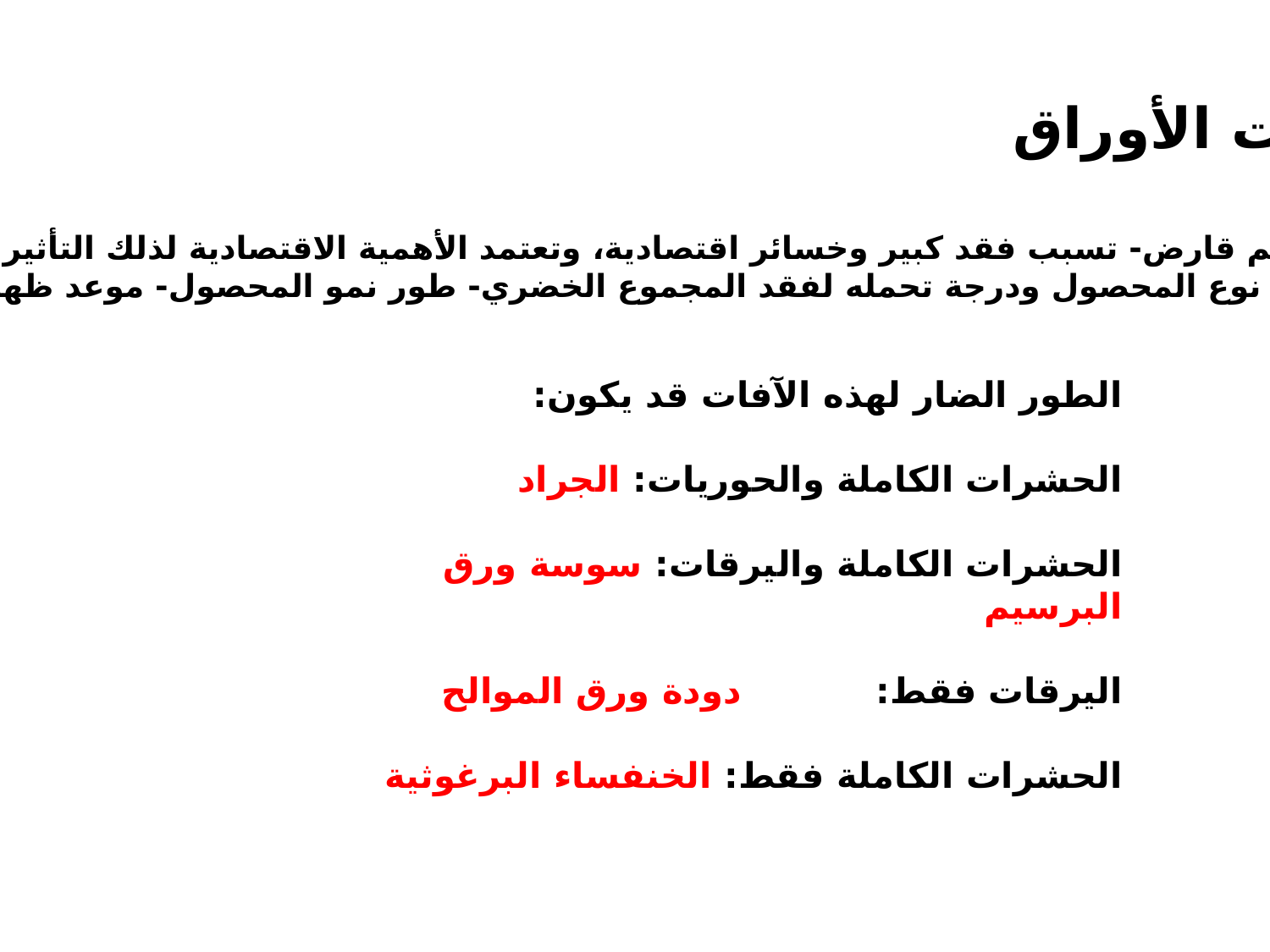

قارضات الأوراق

ذات أجزاء فم قارض- تسبب فقد كبير وخسائر اقتصادية، وتعتمد الأهمية الاقتصادية لذلك التأثير على:
كثافة الآفة- نوع المحصول ودرجة تحمله لفقد المجموع الخضري- طور نمو المحصول- موعد ظهور الإصابة.

الطور الضار لهذه الآفات قد يكون:

الحشرات الكاملة والحوريات: 	الجراد

الحشرات الكاملة واليرقات: 	سوسة ورق البرسيم

اليرقات فقط: 		دودة ورق الموالح

الحشرات الكاملة فقط: 	الخنفساء البرغوثية